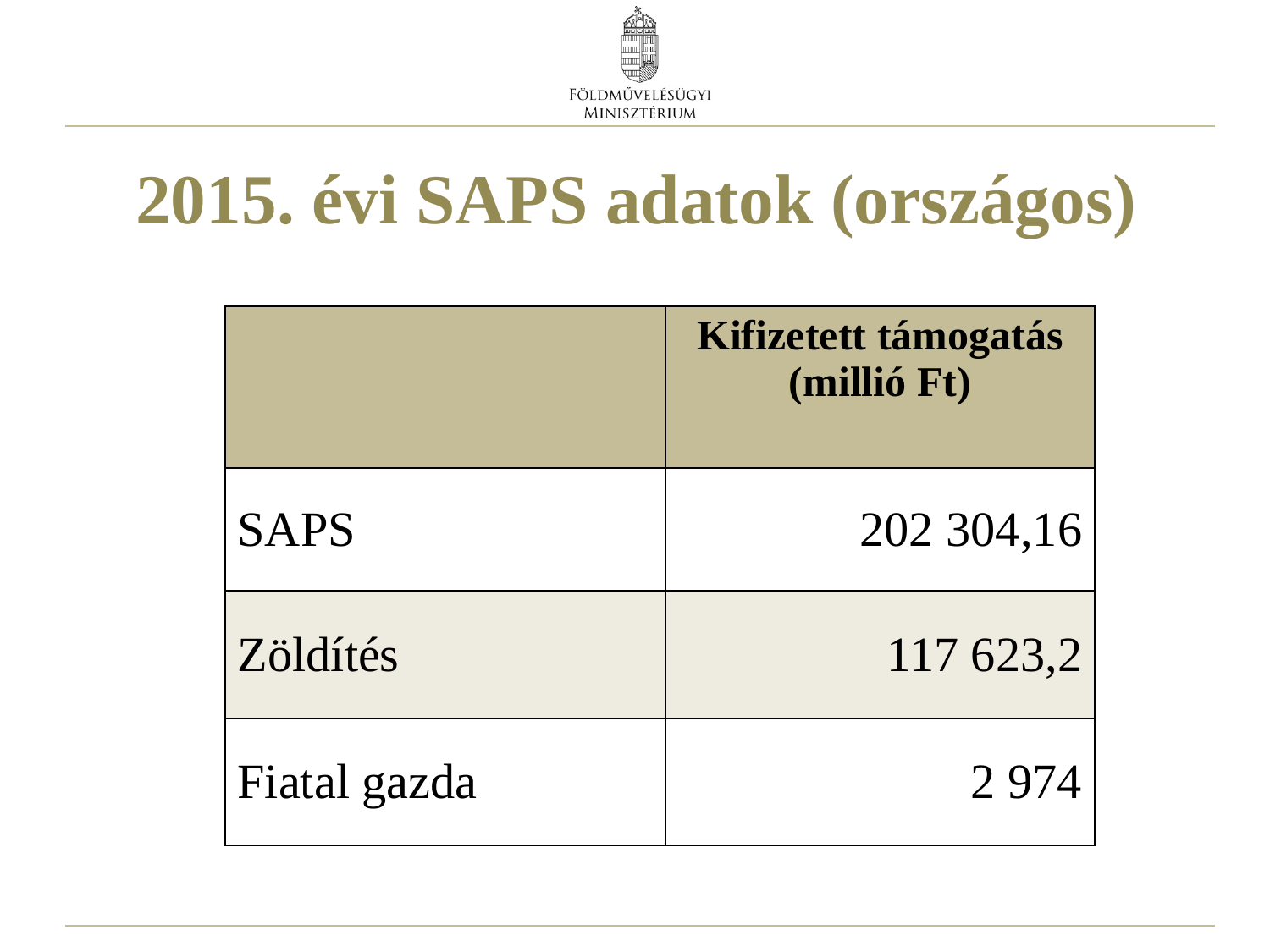

# 2015. évi SAPS adatok (országos)
|  | Kifizetett támogatás (millió Ft) |
| --- | --- |
| SAPS | 202 304,16 |
| Zöldítés | 117 623,2 |
| Fiatal gazda | 2 974 |